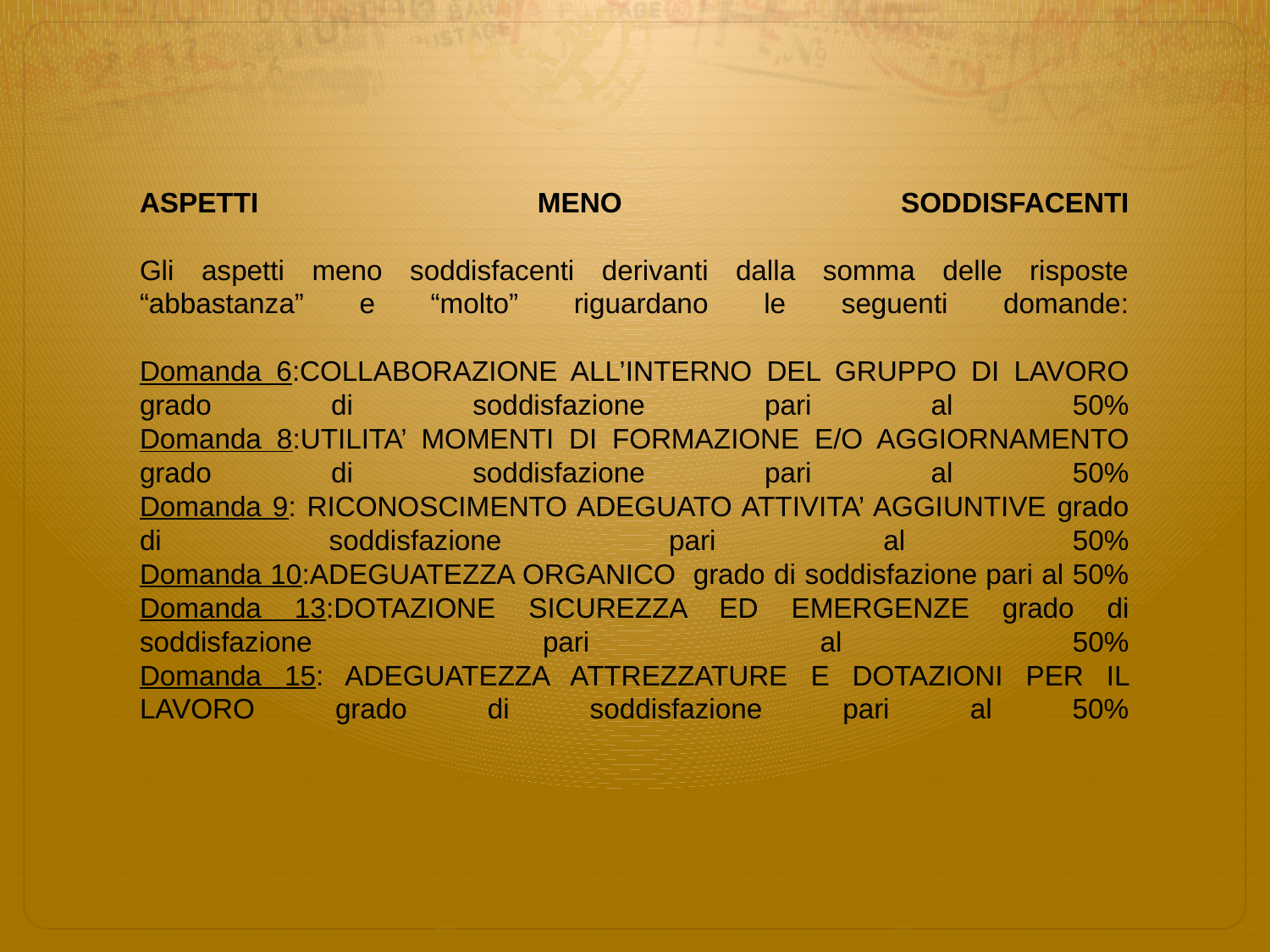

# ASPETTI MENO SODDISFACENTI   Gli aspetti meno soddisfacenti derivanti dalla somma delle risposte “abbastanza” e “molto” riguardano le seguenti domande: Domanda 6:COLLABORAZIONE ALL’INTERNO DEL GRUPPO DI LAVORO grado di soddisfazione pari al 50% Domanda 8:UTILITA’ MOMENTI DI FORMAZIONE E/O AGGIORNAMENTO grado di soddisfazione pari al 50% Domanda 9: RICONOSCIMENTO ADEGUATO ATTIVITA’ AGGIUNTIVE grado di soddisfazione pari al 50% Domanda 10:ADEGUATEZZA ORGANICO  grado di soddisfazione pari al 50% Domanda 13:DOTAZIONE SICUREZZA ED EMERGENZE grado di soddisfazione pari al 50% Domanda 15: ADEGUATEZZA ATTREZZATURE E DOTAZIONI PER IL LAVORO grado di soddisfazione pari al 50%